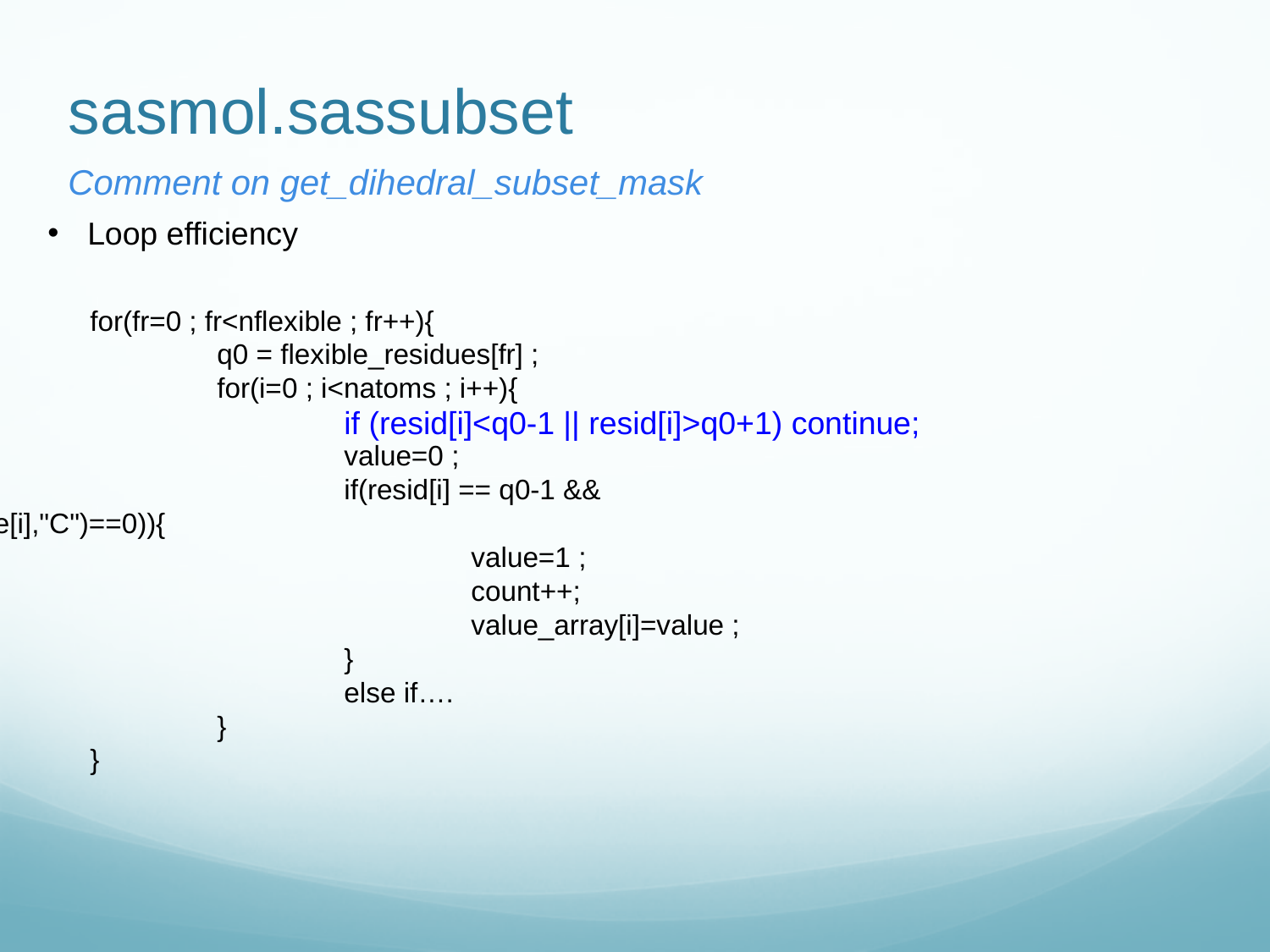

# sasmol.sassubset
Comment on get_dihedral_subset_mask
Loop efficiency
		for(fr=0 ; fr<nflexible ; fr++){
			q0 = flexible_residues[fr] ;
			for(i=0 ; i<natoms ; i++){

				value=0 ;
				if(resid[i] == q0-1 && (strcmp(name[i],"C")==0)){
					value=1 ;
					count++;
					value_array[i]=value ;
				}
				else if….
			}
		}
				if (resid[i]<q0-1 || resid[i]>q0+1) continue;